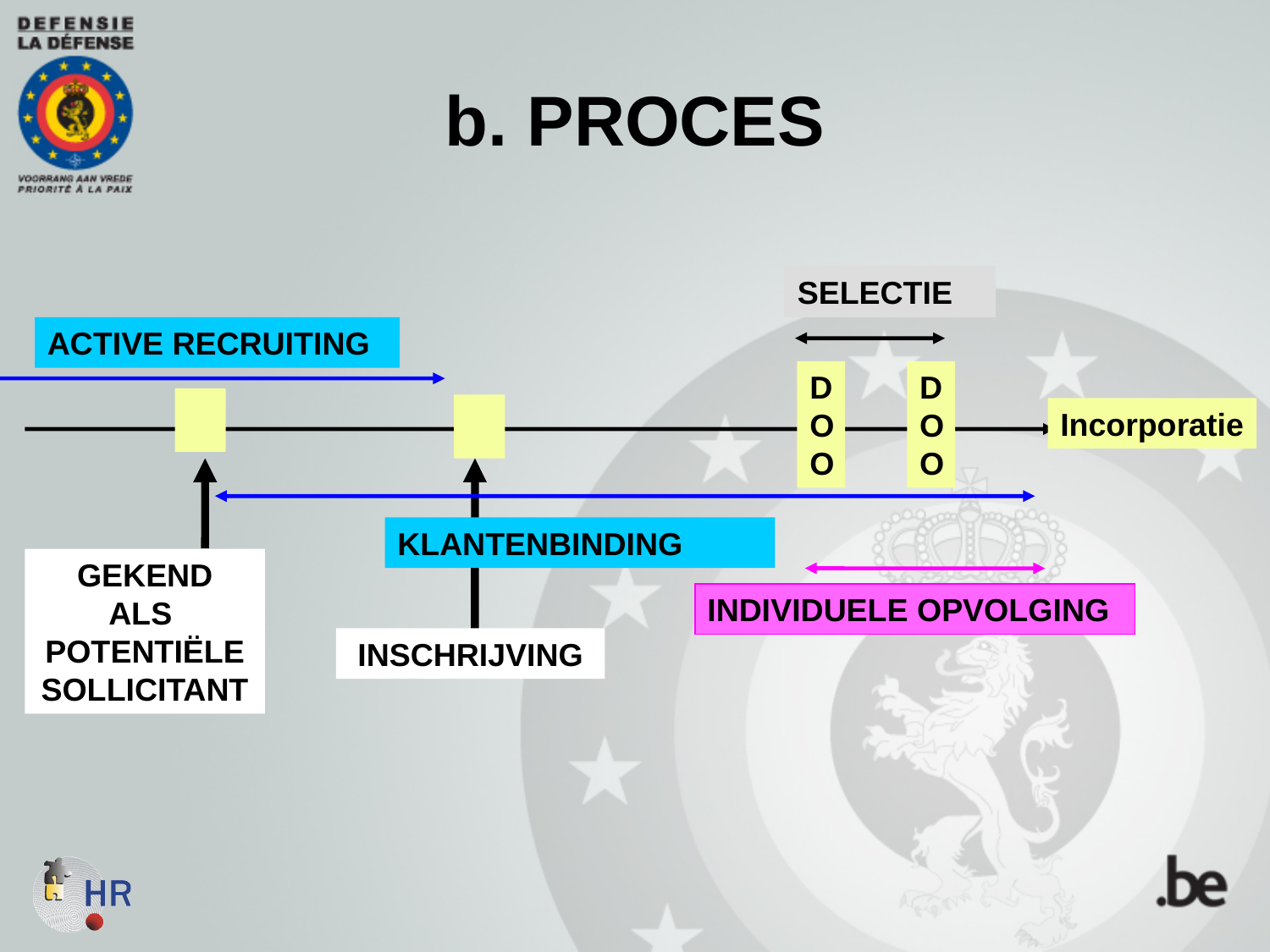

b. PROCES
SELECTIE

ACTIVE RECRUITING

DOO
DOO

Incorporatie

KLANTENBINDING
GEKEND
ALS  POTENTIËLE SOLLICITANT

INDIVIDUELE OPVOLGING
INSCHRIJVING